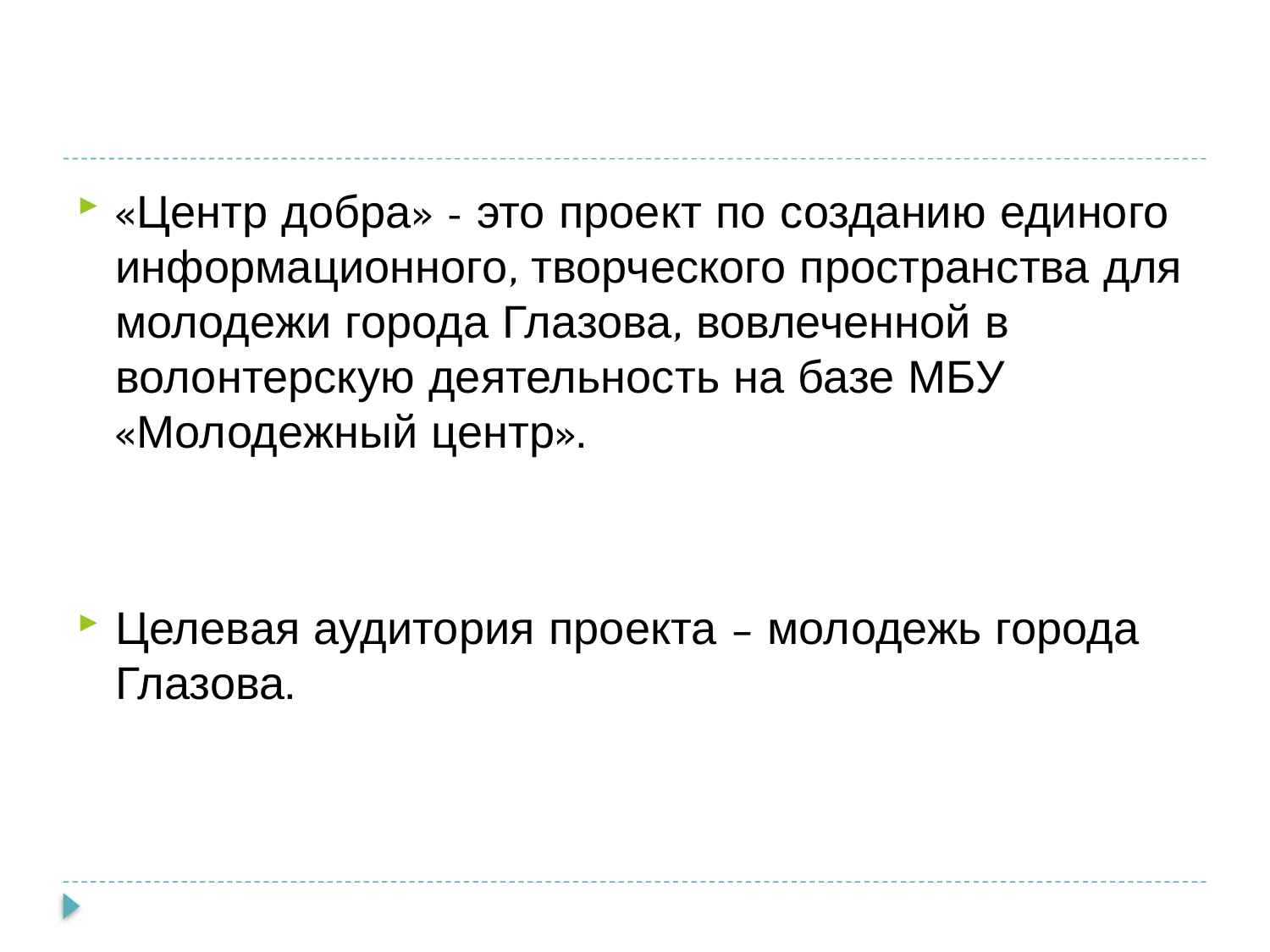

«Центр добра» - это проект по созданию единого информационного, творческого пространства для молодежи города Глазова, вовлеченной в волонтерскую деятельность на базе МБУ «Молодежный центр».

Целевая аудитория проекта – молодежь города Глазова.